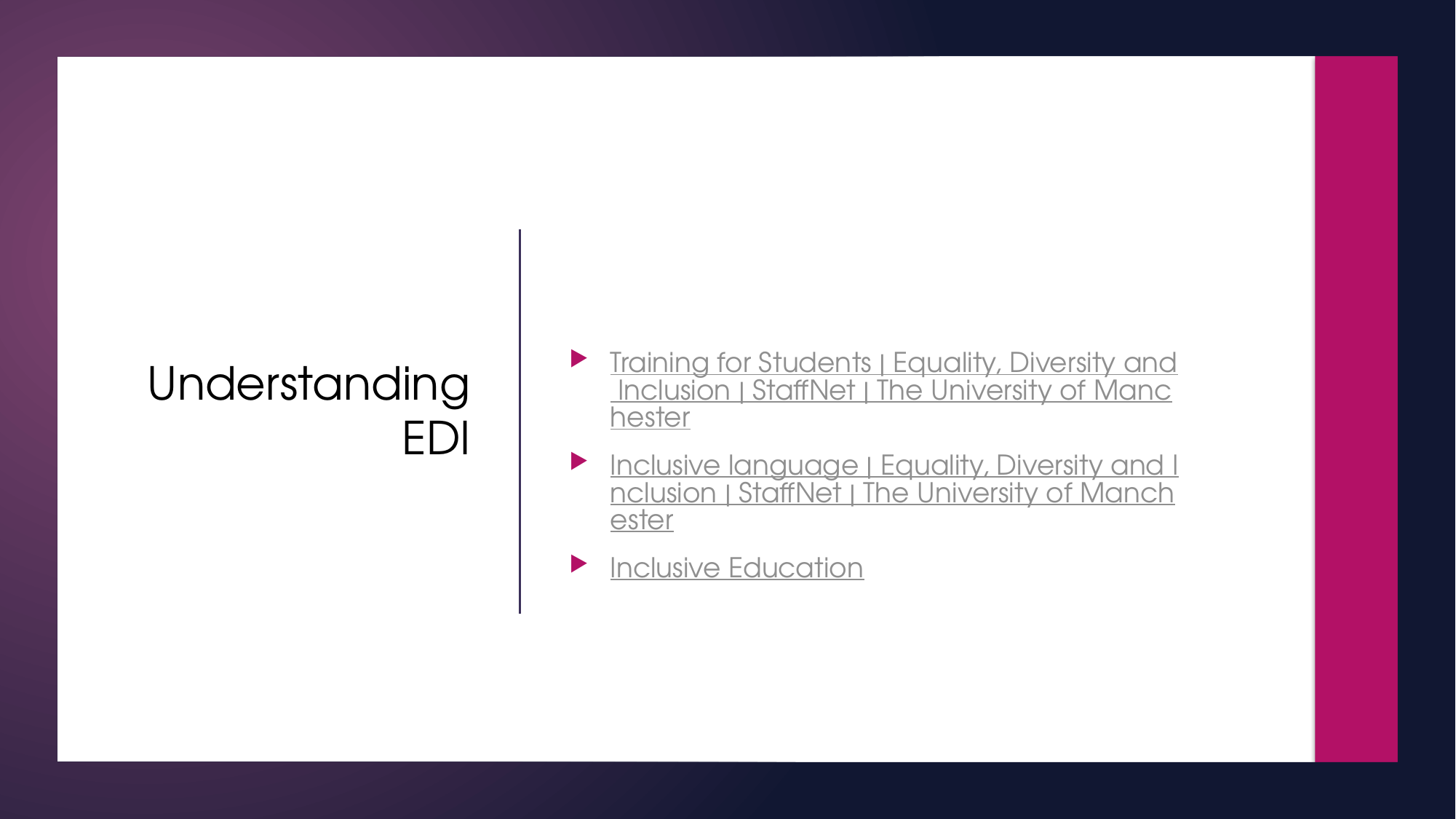

Training for Students | Equality, Diversity and Inclusion | StaffNet | The University of Manchester
Inclusive language | Equality, Diversity and Inclusion | StaffNet | The University of Manchester
Inclusive Education
# Understanding EDI